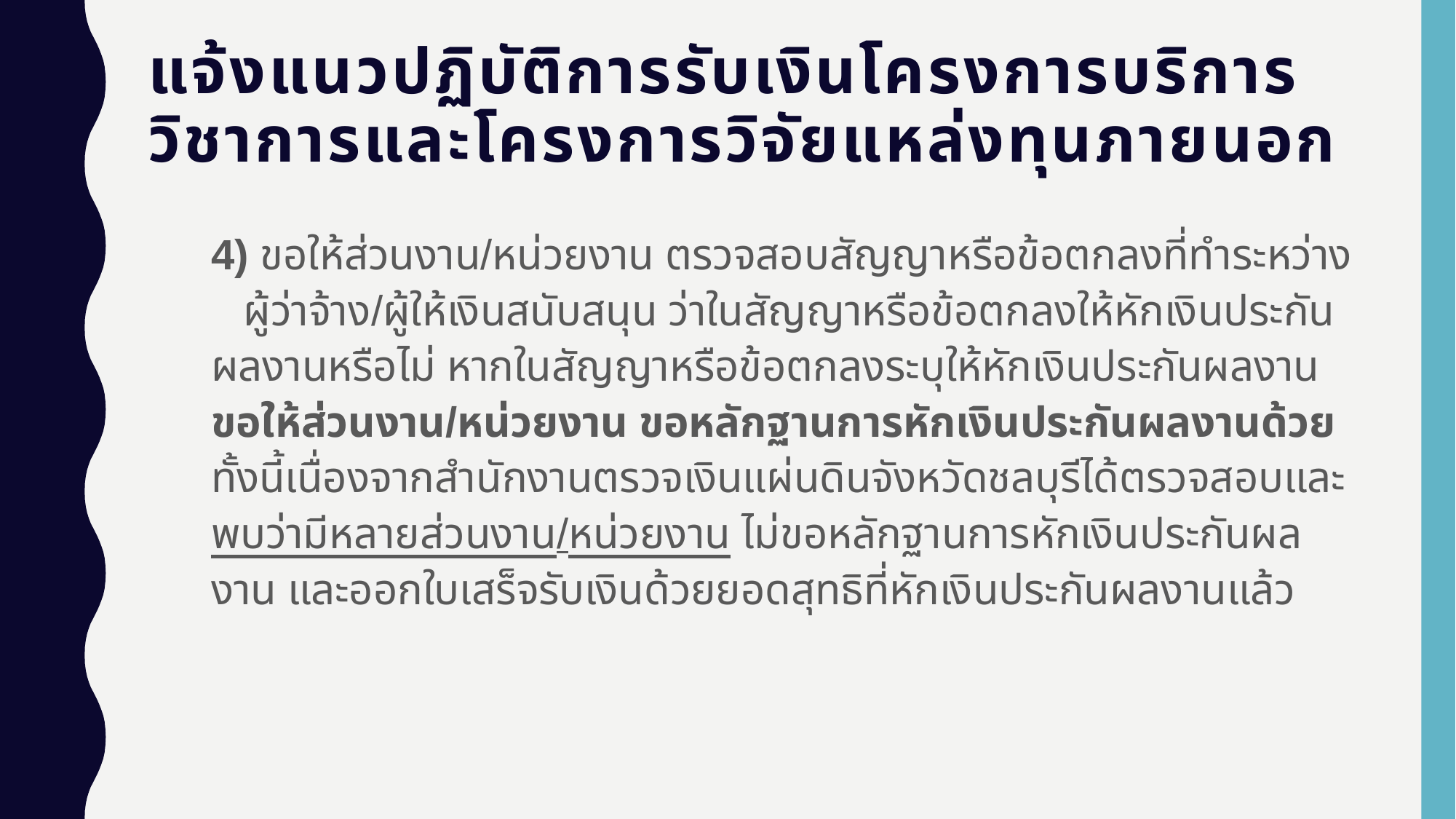

# แจ้งแนวปฏิบัติการรับเงินโครงการบริการวิชาการและโครงการวิจัยแหล่งทุนภายนอก
4) ขอให้ส่วนงาน/หน่วยงาน ตรวจสอบสัญญาหรือข้อตกลงที่ทำระหว่าง    ผู้ว่าจ้าง/ผู้ให้เงินสนับสนุน ว่าในสัญญาหรือข้อตกลงให้หักเงินประกันผลงานหรือไม่ หากในสัญญาหรือข้อตกลงระบุให้หักเงินประกันผลงาน ขอให้ส่วนงาน/หน่วยงาน ขอหลักฐานการหักเงินประกันผลงานด้วย ทั้งนี้เนื่องจากสำนักงานตรวจเงินแผ่นดินจังหวัดชลบุรีได้ตรวจสอบและ พบว่ามีหลายส่วนงาน/หน่วยงาน ไม่ขอหลักฐานการหักเงินประกันผลงาน และออกใบเสร็จรับเงินด้วยยอดสุทธิที่หักเงินประกันผลงานแล้ว